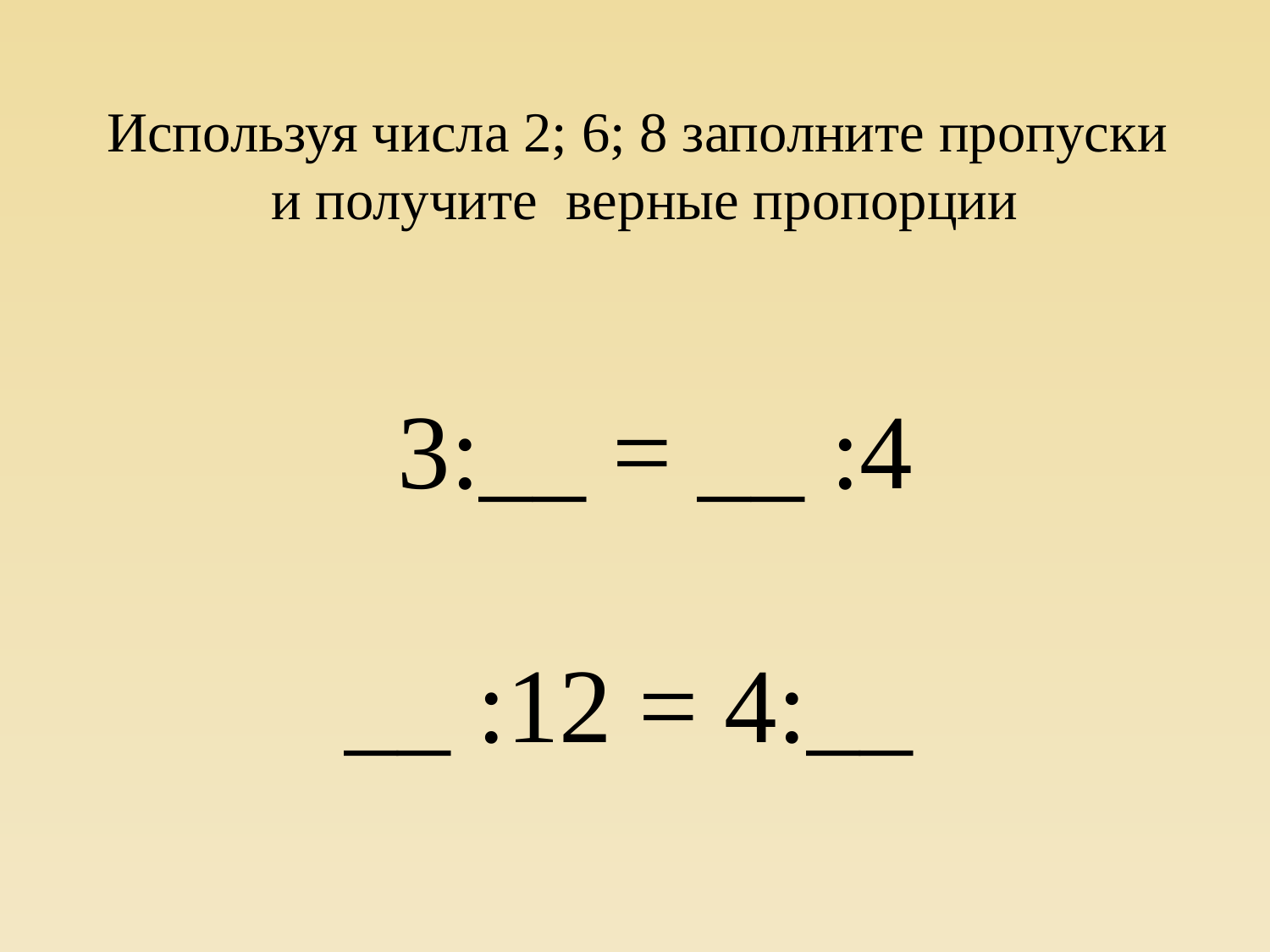

Используя числа 2; 6; 8 заполните пропуски
и получите  верные пропорции

           3:__ = __ :4

         __ :12 = 4:__